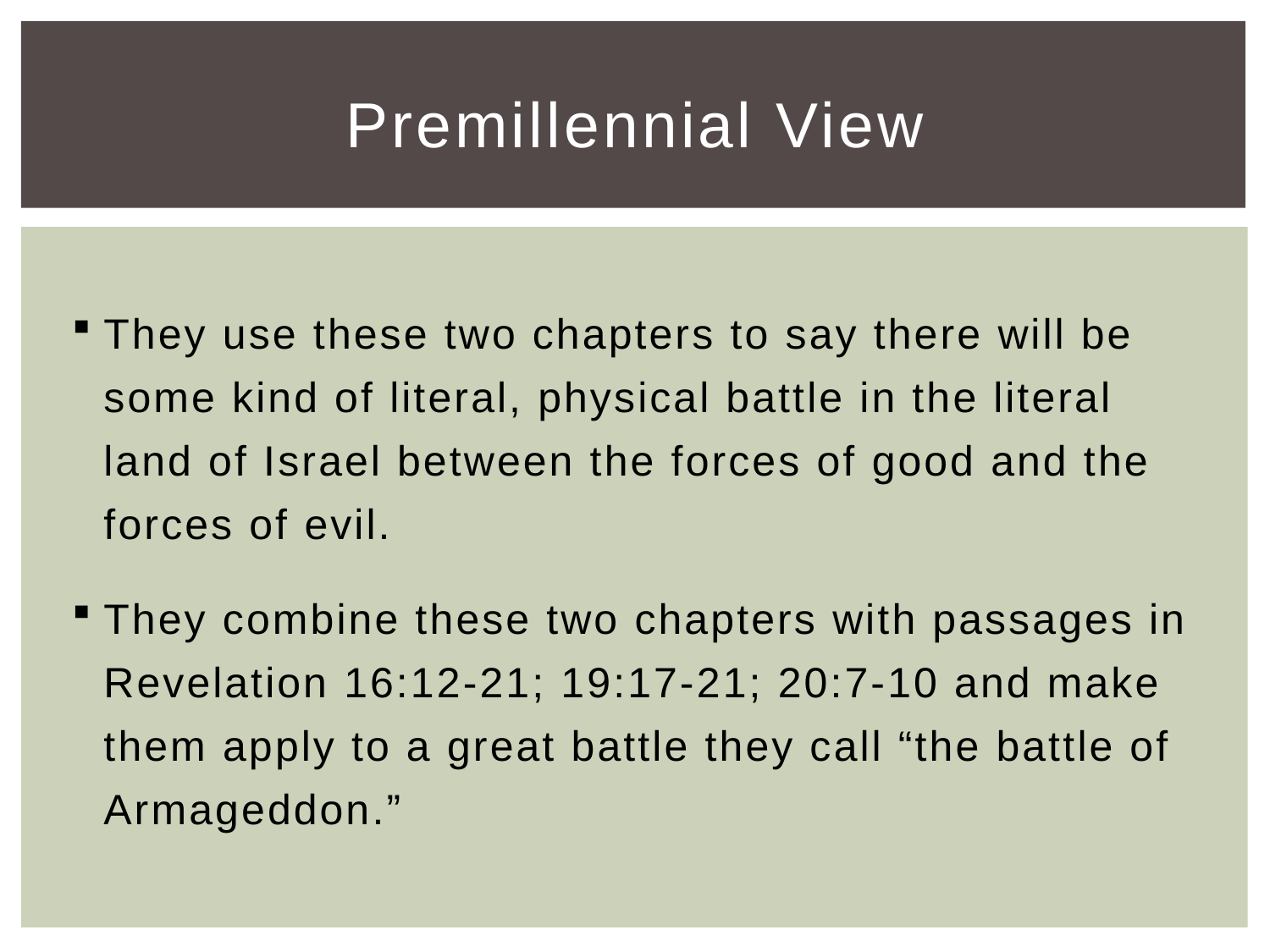

# Premillennial View
They use these two chapters to say there will be some kind of literal, physical battle in the literal land of Israel between the forces of good and the forces of evil.
They combine these two chapters with passages in Revelation 16:12-21; 19:17-21; 20:7-10 and make them apply to a great battle they call “the battle of Armageddon.”